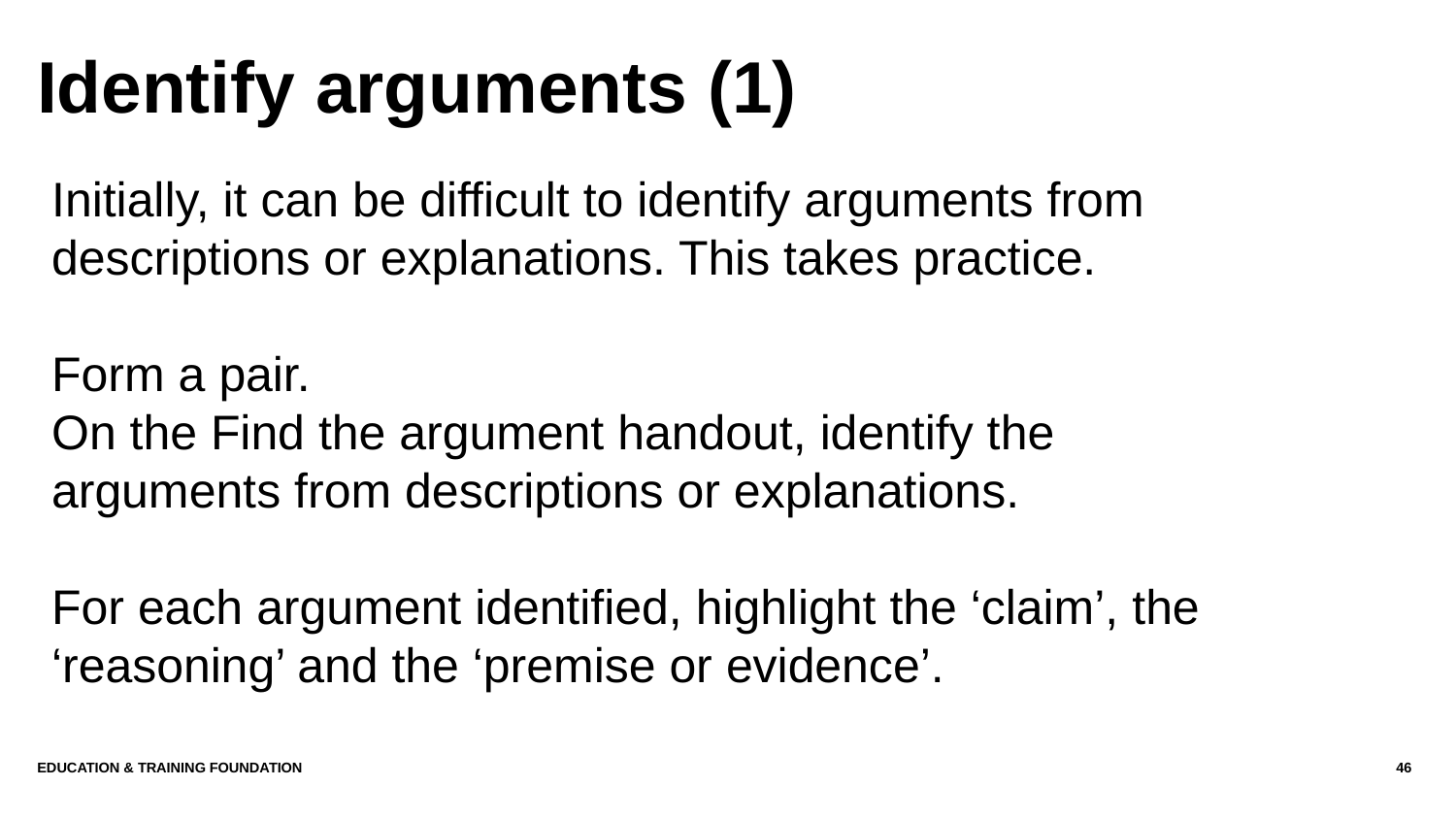

# Identify arguments (1)
Initially, it can be difficult to identify arguments from descriptions or explanations. This takes practice.

Form a pair.
On the Find the argument handout, identify the arguments from descriptions or explanations.

For each argument identified, highlight the ‘claim’, the ‘reasoning’ and the ‘premise or evidence’.
Education & Training Foundation
46